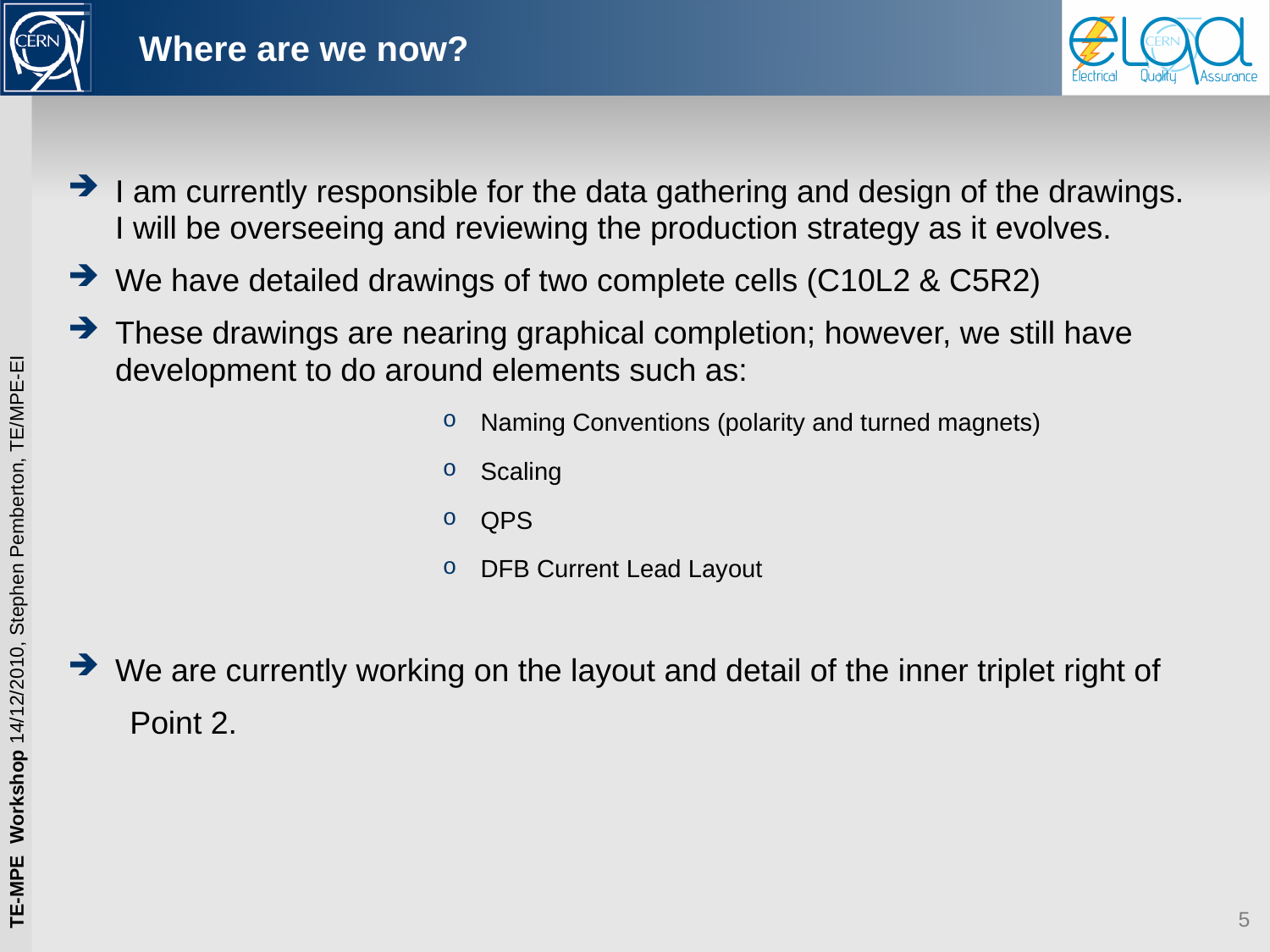

# Where are we now?
I am currently responsible for the data gathering and design of the drawings. I will be overseeing and reviewing the production strategy as it evolves.
We have detailed drawings of two complete cells (C10L2 & C5R2)
These drawings are nearing graphical completion; however, we still have development to do around elements such as:
Naming Conventions (polarity and turned magnets)
Scaling
QPS
DFB Current Lead Layout

We are currently working on the layout and detail of the inner triplet right of
       Point 2.